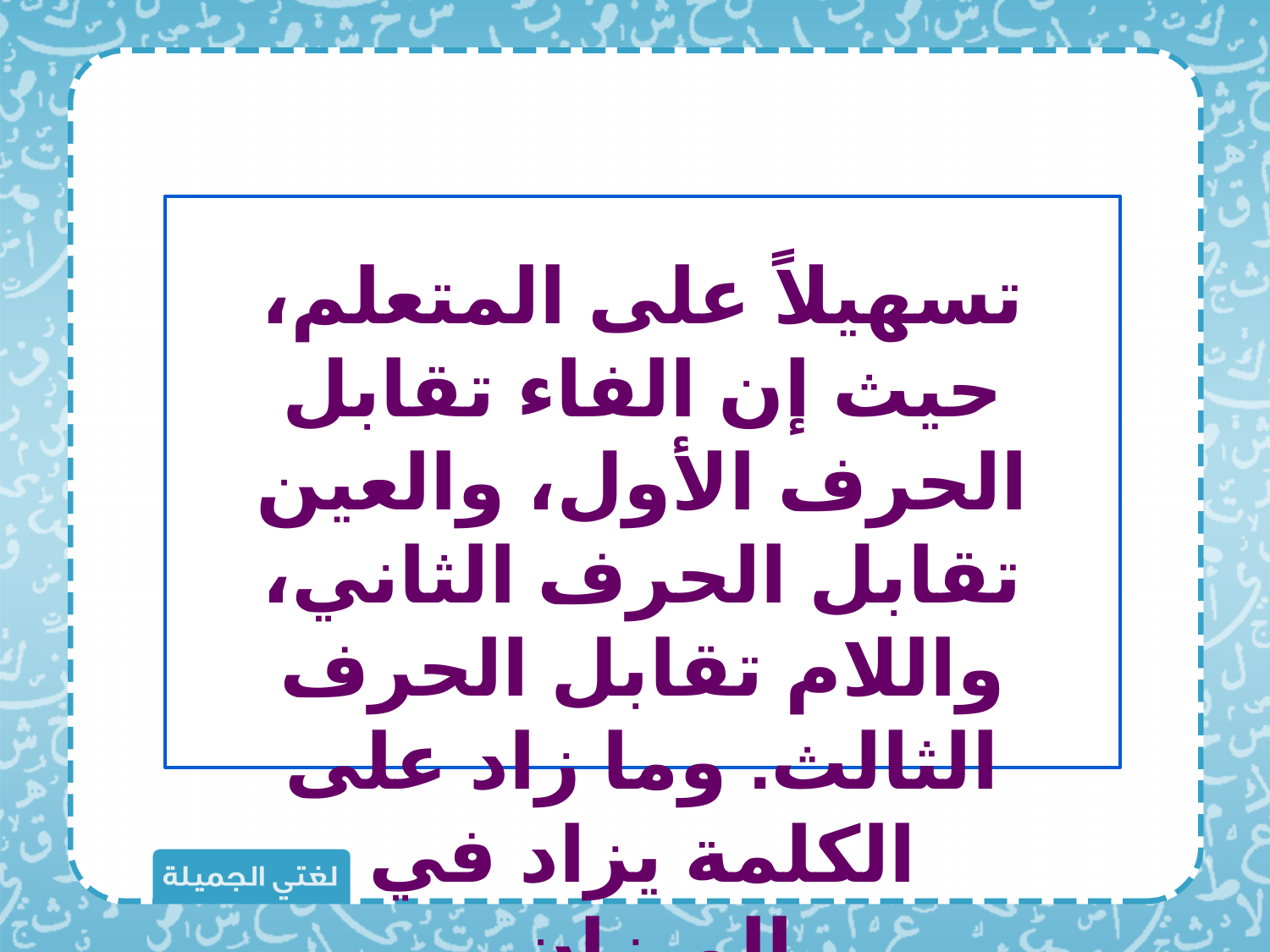

تسهيلاً على المتعلم، حيث إن الفاء تقابل الحرف الأول، والعين تقابل الحرف الثاني، واللام تقابل الحرف الثالث. وما زاد على الكلمة يزاد في الميزان.